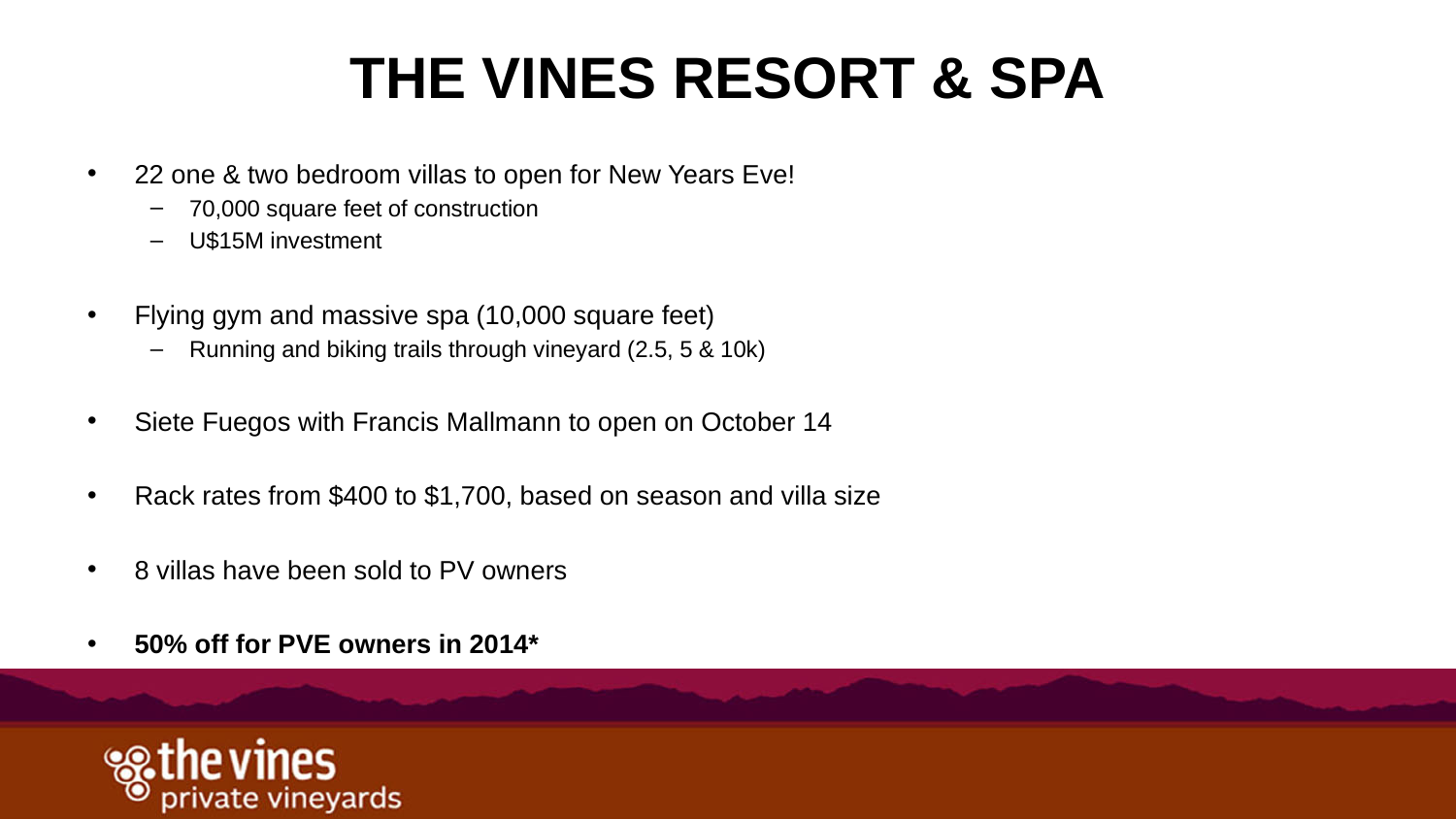

# The Vines Resort & Spa
22 one & two bedroom villas to open for New Years Eve!
70,000 square feet of construction
U$15M investment

Flying gym and massive spa (10,000 square feet)
Running and biking trails through vineyard (2.5, 5 & 10k)

Siete Fuegos with Francis Mallmann to open on October 14

Rack rates from $400 to $1,700, based on season and villa size

8 villas have been sold to PV owners

50% off for PVE owners in 2014*